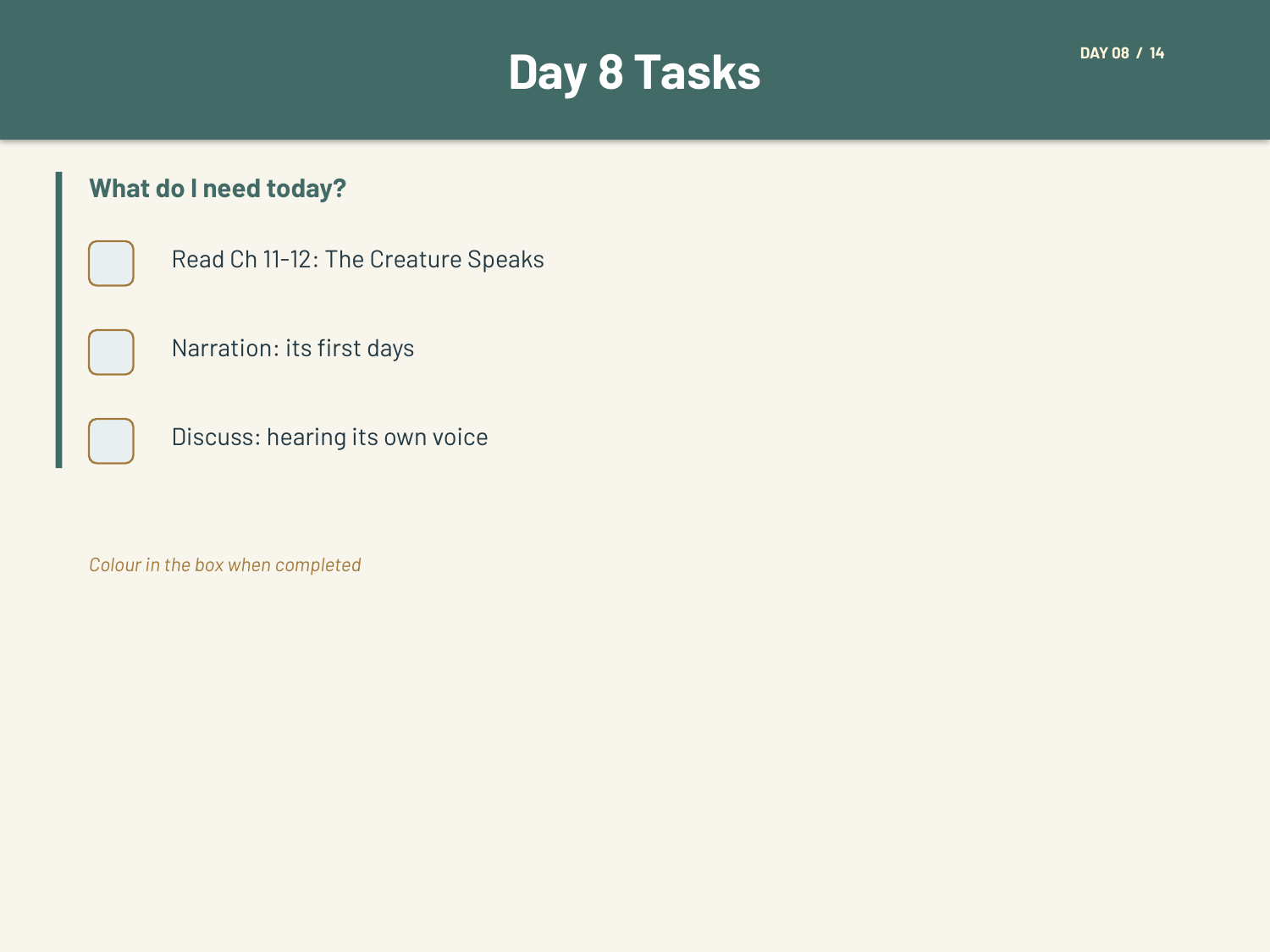

Day 8 Tasks
DAY 08  /  14
What do I need today?

Read Ch 11-12: The Creature Speaks

Narration: its first days

Discuss: hearing its own voice

Colour in the box when completed